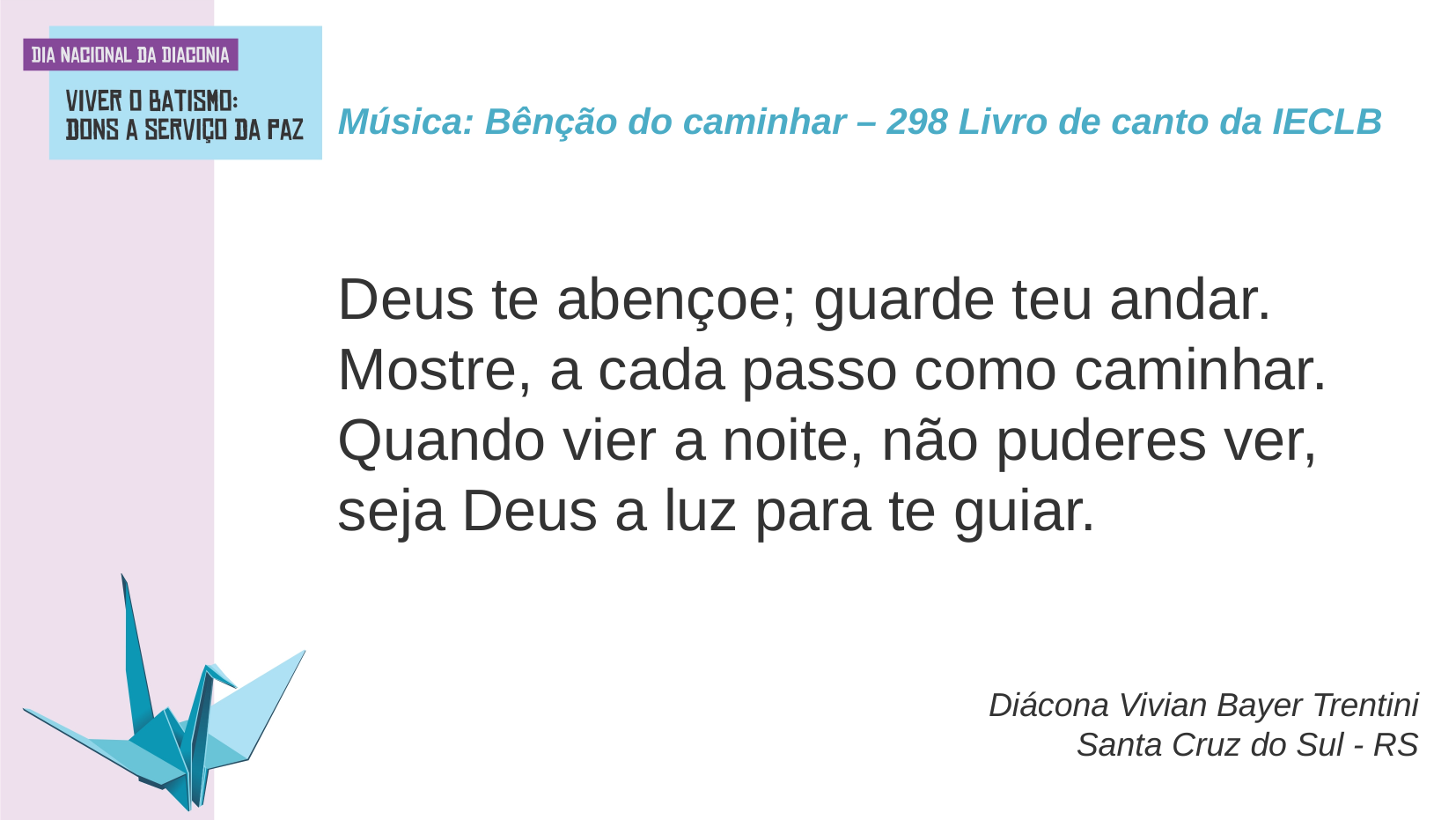

Música: Bênção do caminhar – 298 Livro de canto da IECLB

Deus te abençoe; guarde teu andar.
Mostre, a cada passo como caminhar.
Quando vier a noite, não puderes ver,
seja Deus a luz para te guiar.

Diácona Vivian Bayer Trentini
Santa Cruz do Sul - RS